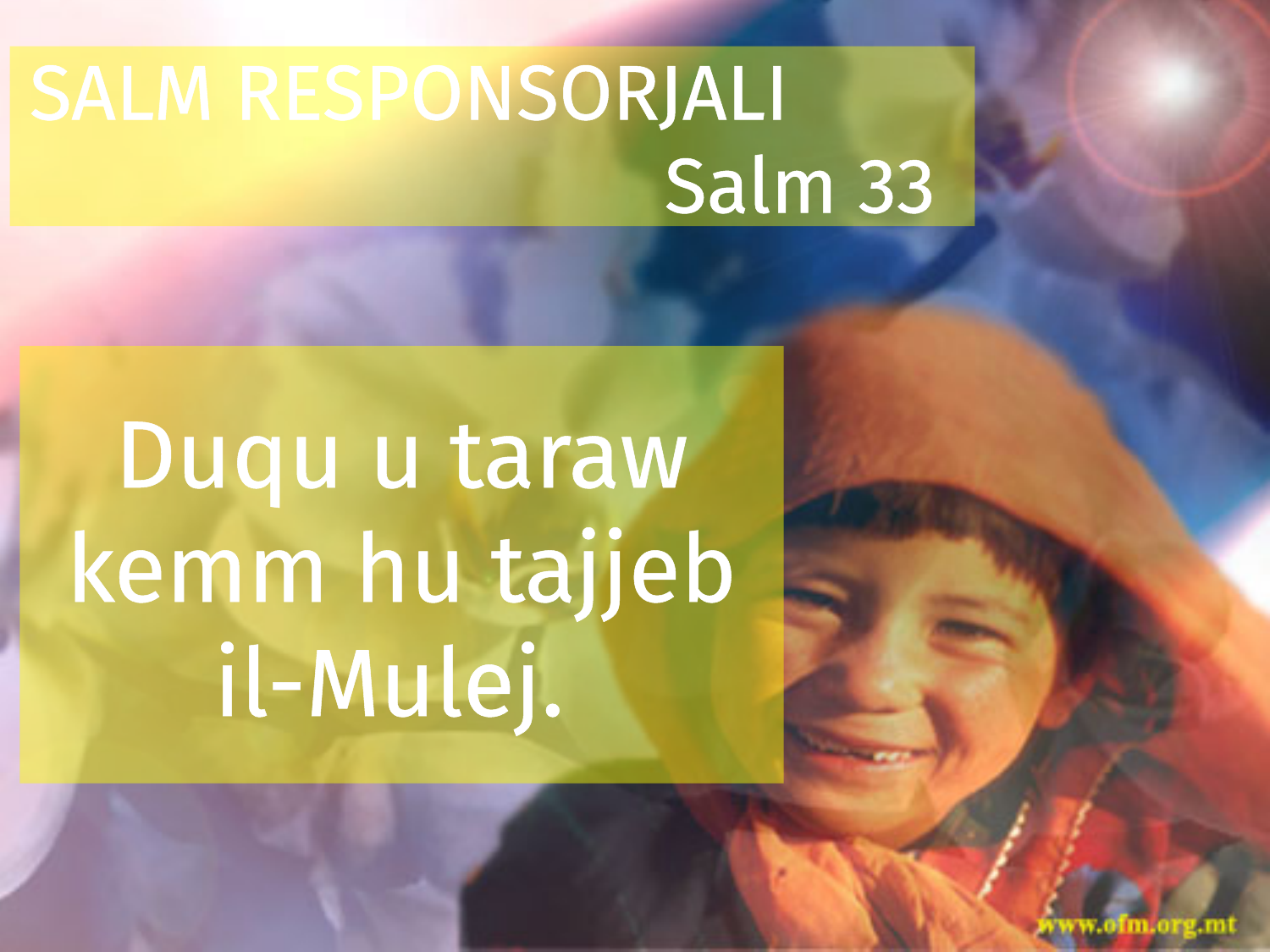

SALM RESPONSORJALI
					Salm 33

Duqu u taraw kemm hu tajjeb il-Mulej.